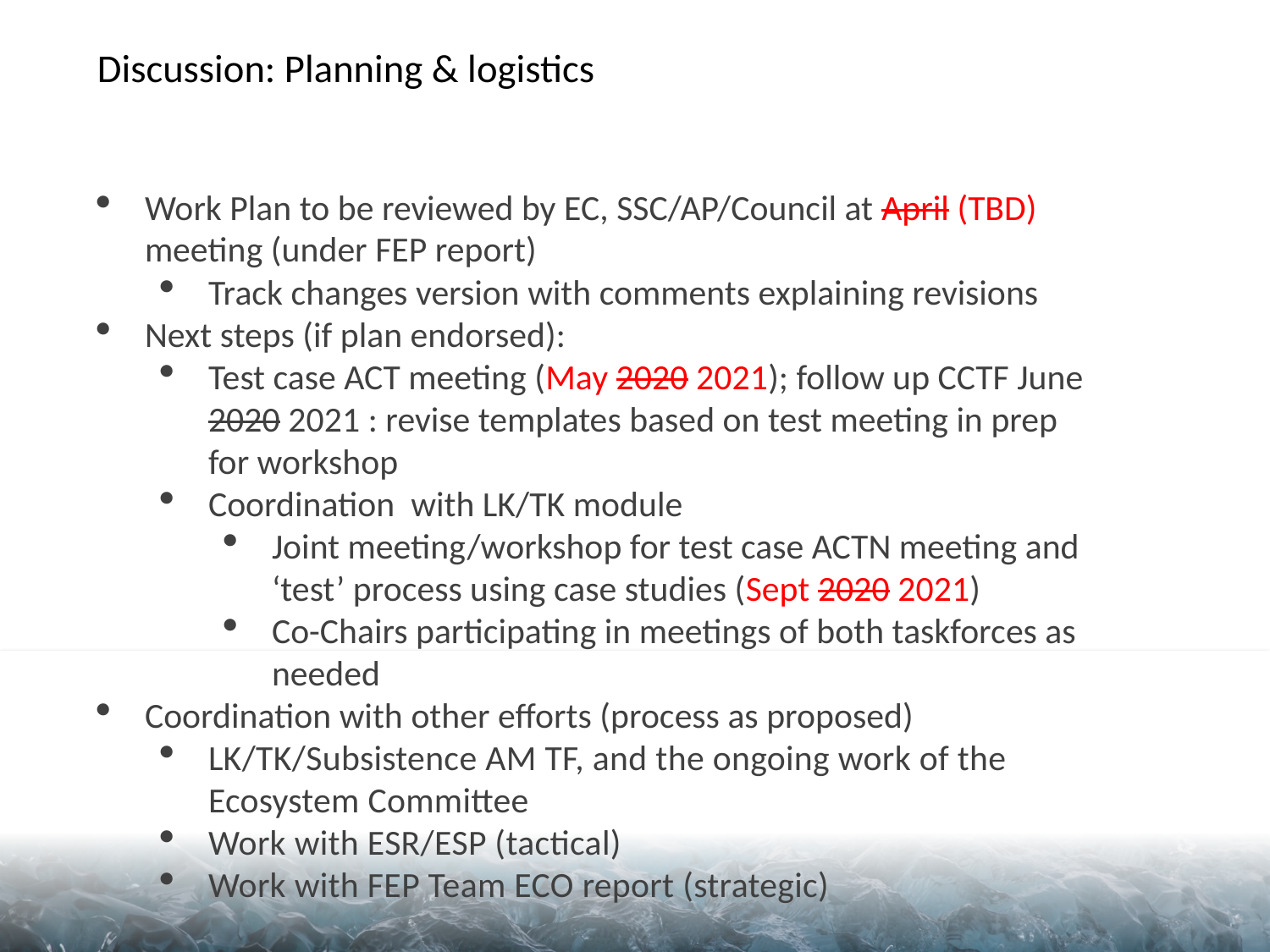

# Discussion: Planning & logistics
Work Plan to be reviewed by EC, SSC/AP/Council at April (TBD) meeting (under FEP report)
Track changes version with comments explaining revisions
Next steps (if plan endorsed):
Test case ACT meeting (May 2020 2021); follow up CCTF June 2020 2021 : revise templates based on test meeting in prep for workshop
Coordination  with LK/TK module
Joint meeting/workshop for test case ACTN meeting and ‘test’ process using case studies (Sept 2020 2021)
Co-Chairs participating in meetings of both taskforces as needed
Coordination with other efforts (process as proposed)
LK/TK/Subsistence AM TF, and the ongoing work of the Ecosystem Committee
Work with ESR/ESP (tactical)
Work with FEP Team ECO report (strategic)